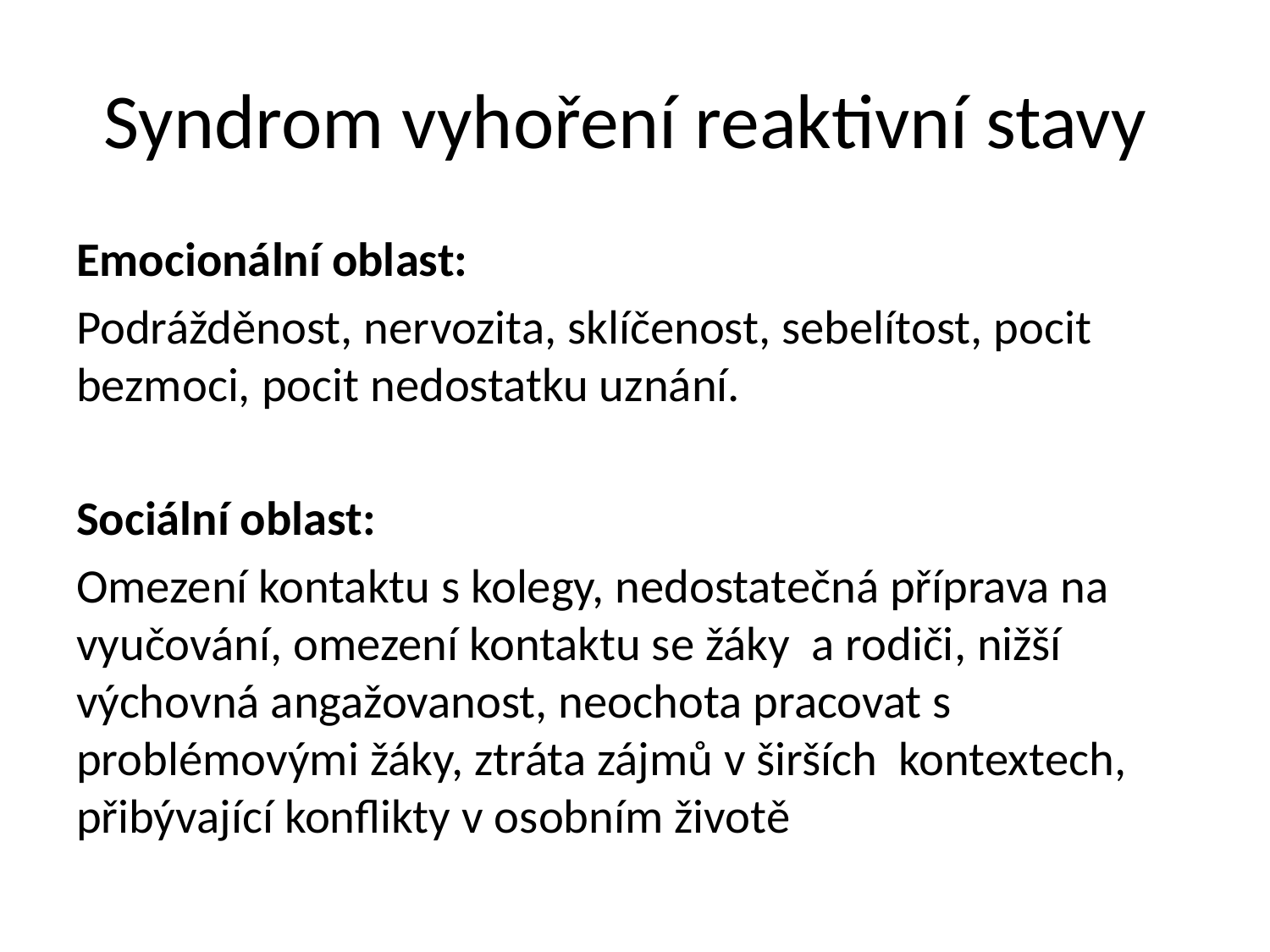

# Syndrom vyhoření reaktivní stavy
Emocionální oblast:
Podrážděnost, nervozita, sklíčenost, sebelítost, pocit bezmoci, pocit nedostatku uznání.

Sociální oblast:
Omezení kontaktu s kolegy, nedostatečná příprava na vyučování, omezení kontaktu se žáky  a rodiči, nižší výchovná angažovanost, neochota pracovat s problémovými žáky, ztráta zájmů v širších  kontextech, přibývající konflikty v osobním životě